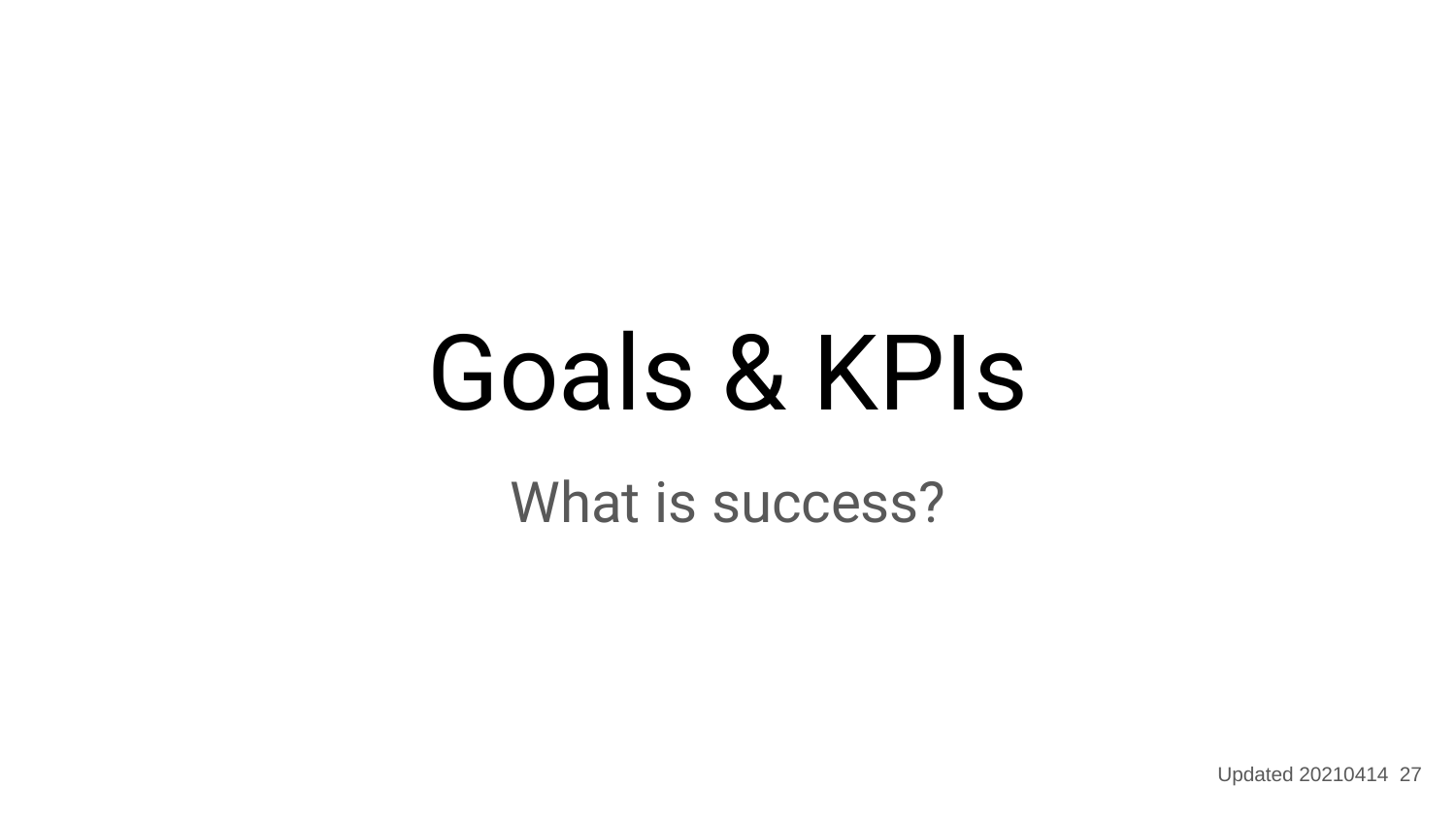

# Goals & KPIs
What is success?
 Updated 20210414  27